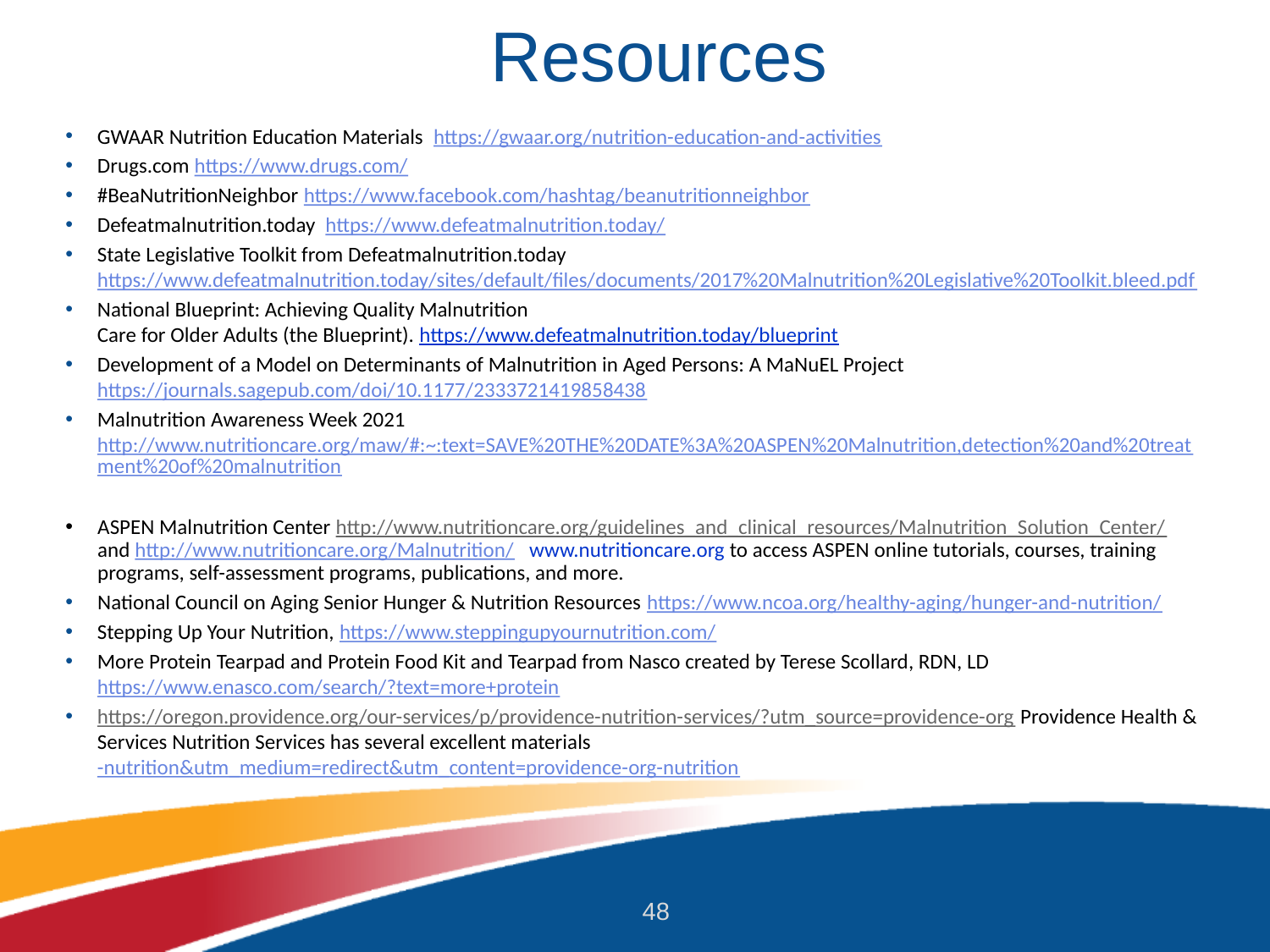

# Resources
GWAAR Nutrition Education Materials  https://gwaar.org/nutrition-education-and-activities
Drugs.com https://www.drugs.com/
#BeaNutritionNeighbor https://www.facebook.com/hashtag/beanutritionneighbor
Defeatmalnutrition.today  https://www.defeatmalnutrition.today/
State Legislative Toolkit from Defeatmalnutrition.today https://www.defeatmalnutrition.today/sites/default/files/documents/2017%20Malnutrition%20Legislative%20Toolkit.bleed.pdf
National Blueprint: Achieving Quality Malnutrition
Care for Older Adults (the Blueprint). https://www.defeatmalnutrition.today/blueprint
Development of a Model on Determinants of Malnutrition in Aged Persons: A MaNuEL Project https://journals.sagepub.com/doi/10.1177/2333721419858438
Malnutrition Awareness Week 2021 http://www.nutritioncare.org/maw/#:~:text=SAVE%20THE%20DATE%3A%20ASPEN%20Malnutrition,detection%20and%20treatment%20of%20malnutrition
ASPEN Malnutrition Center http://www.nutritioncare.org/guidelines_and_clinical_resources/Malnutrition_Solution_Center/  and http://www.nutritioncare.org/Malnutrition/   www.nutritioncare.org to access ASPEN online tutorials, courses, training programs, self-assessment programs, publications, and more.
National Council on Aging Senior Hunger & Nutrition Resources https://www.ncoa.org/healthy-aging/hunger-and-nutrition/
Stepping Up Your Nutrition, https://www.steppingupyournutrition.com/
More Protein Tearpad and Protein Food Kit and Tearpad from Nasco created by Terese Scollard, RDN, LD  https://www.enasco.com/search/?text=more+protein
https://oregon.providence.org/our-services/p/providence-nutrition-services/?utm_source=providence-org Providence Health & Services Nutrition Services has several excellent materials -nutrition&utm_medium=redirect&utm_content=providence-org-nutrition